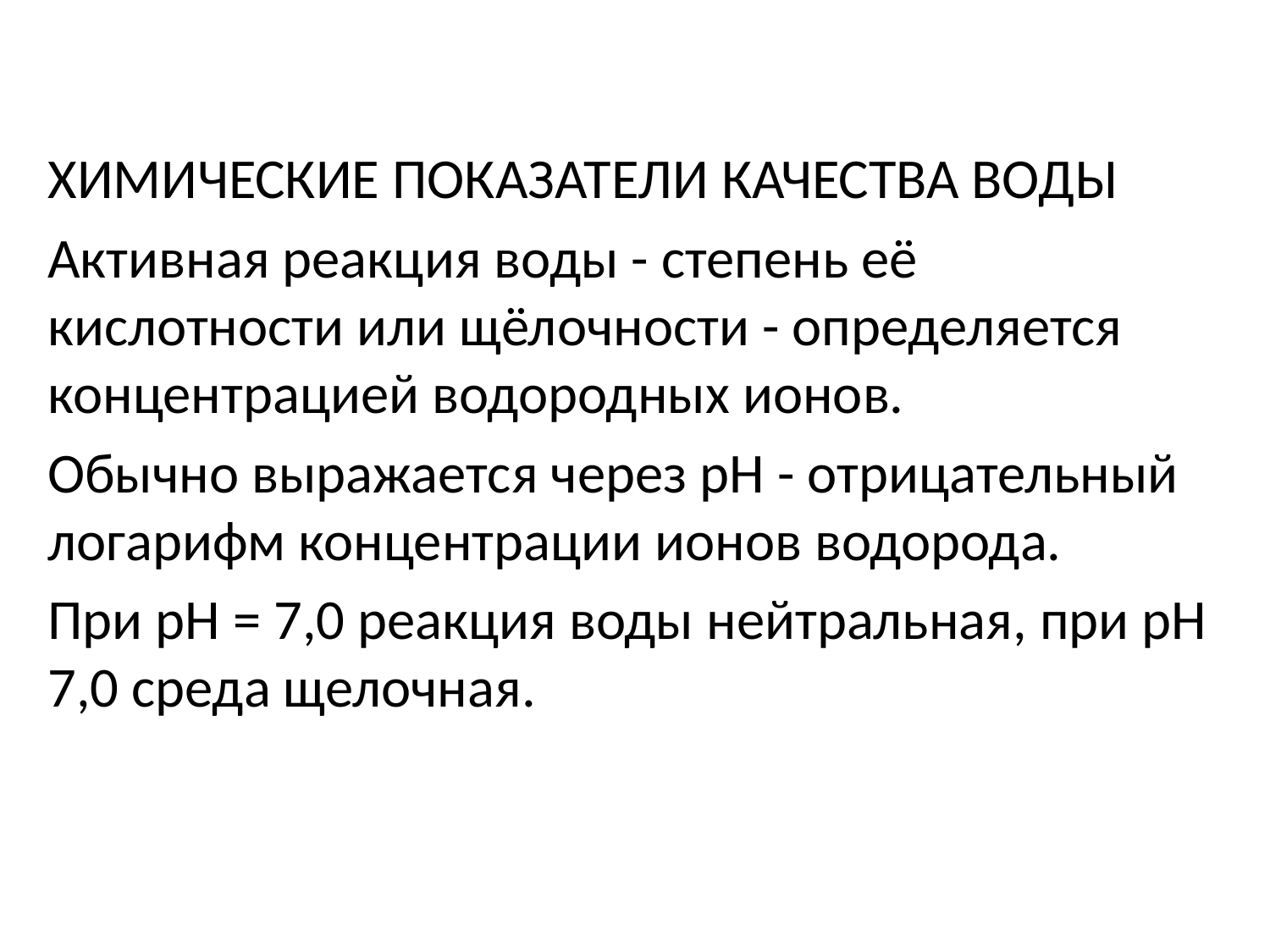

ХИМИЧЕСКИЕ ПОКАЗАТЕЛИ КАЧЕСТВА ВОДЫ
Активная реакция воды - степень её кислотности или щёлочности - определяется концентрацией водородных ионов.
Обычно выражается через рН - отрицательный логарифм концентрации ионов водорода.
При рН = 7,0 реакция воды нейтральная, при рН 7,0 среда щелочная.